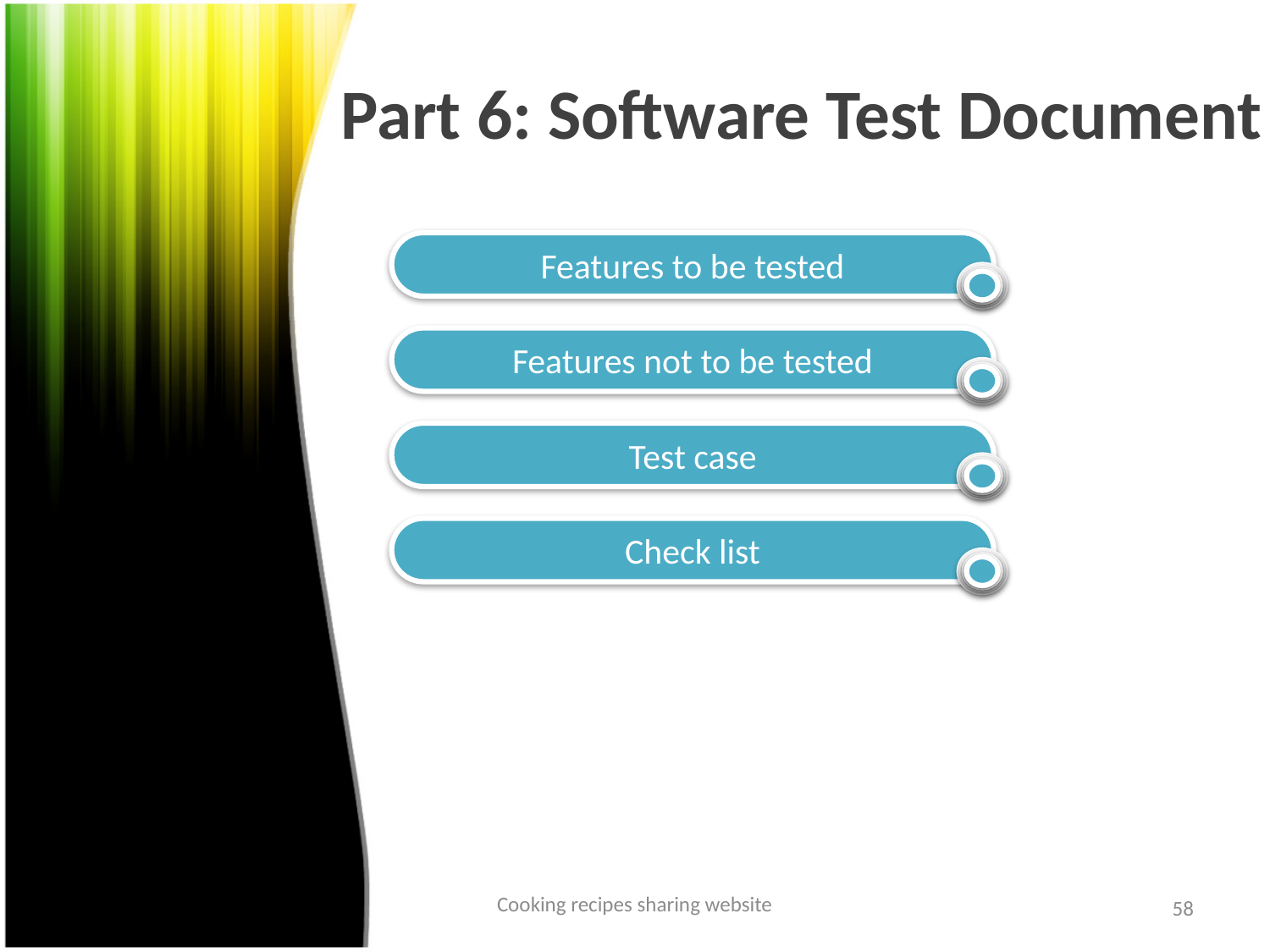

# Part 6: Software Test Document
Features to be tested

Features not to be tested

Test case

Check list

Cooking recipes sharing website
58